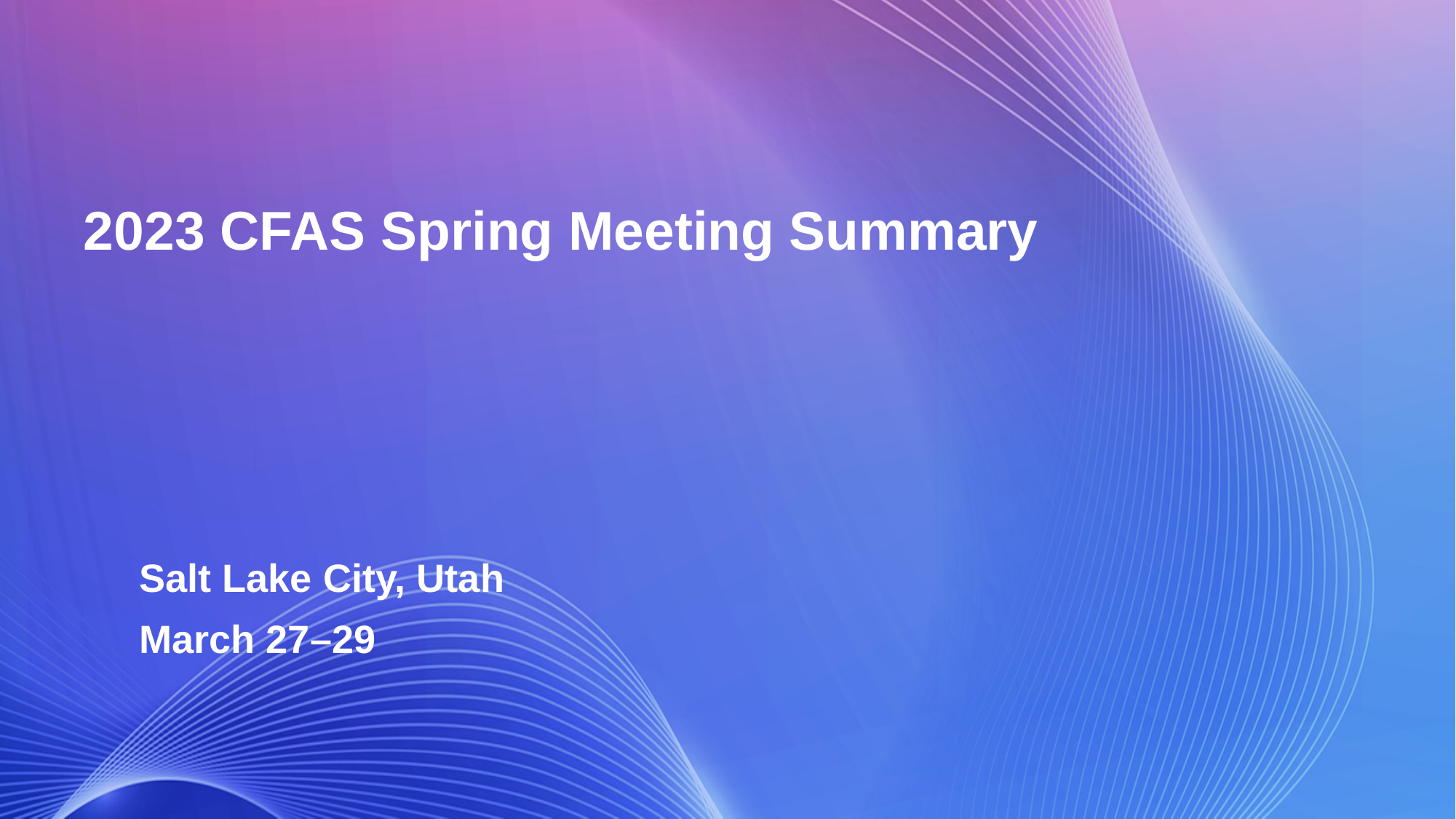

# 2023 CFAS Spring Meeting Summary
Salt Lake City, Utah
March 27–29